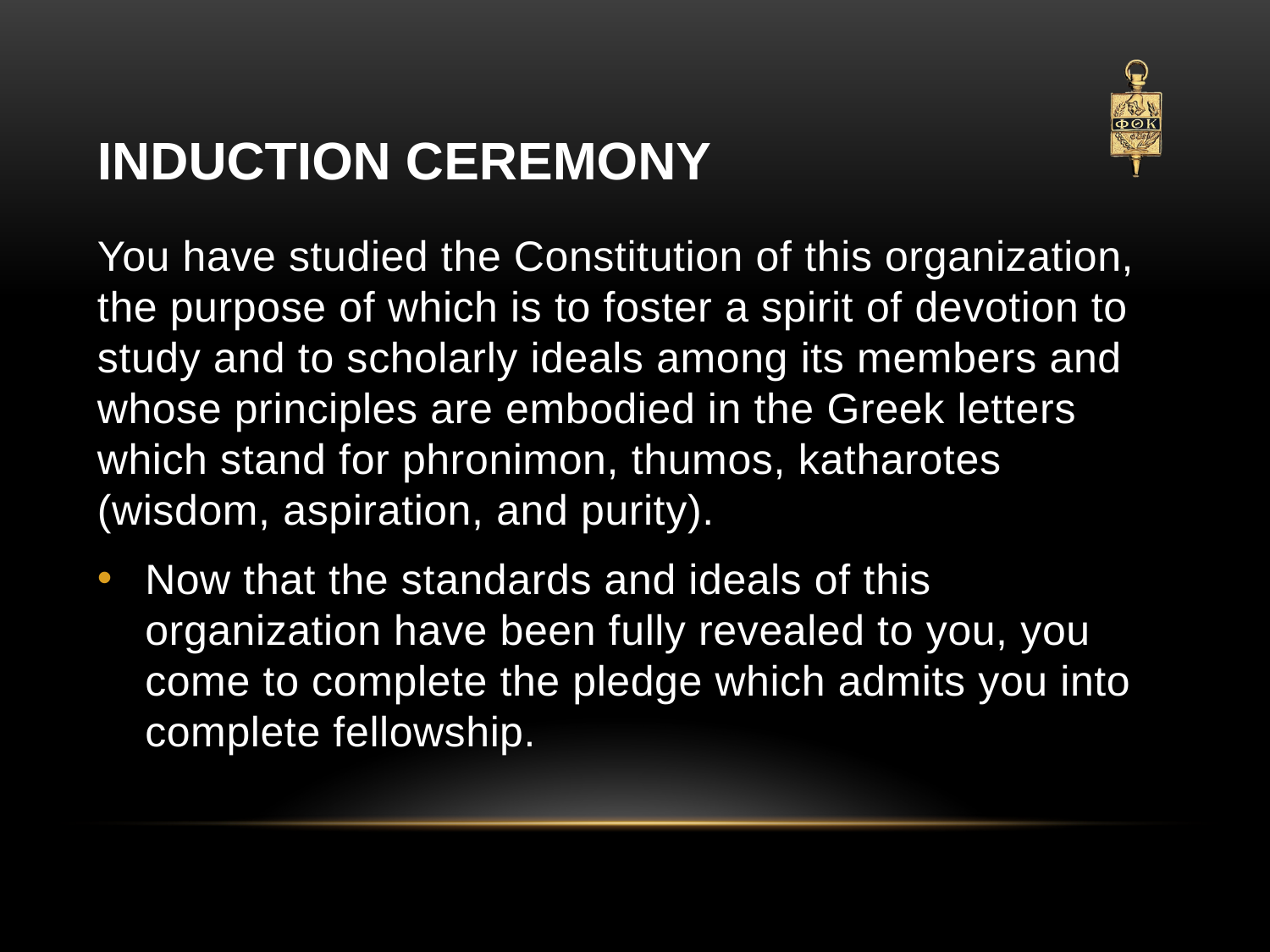

# Induction Ceremony
You have studied the Constitution of this organization, the purpose of which is to foster a spirit of devotion to study and to scholarly ideals among its members and whose principles are embodied in the Greek letters which stand for phronimon, thumos, katharotes (wisdom, aspiration, and purity).
Now that the standards and ideals of this organization have been fully revealed to you, you come to complete the pledge which admits you into complete fellowship.